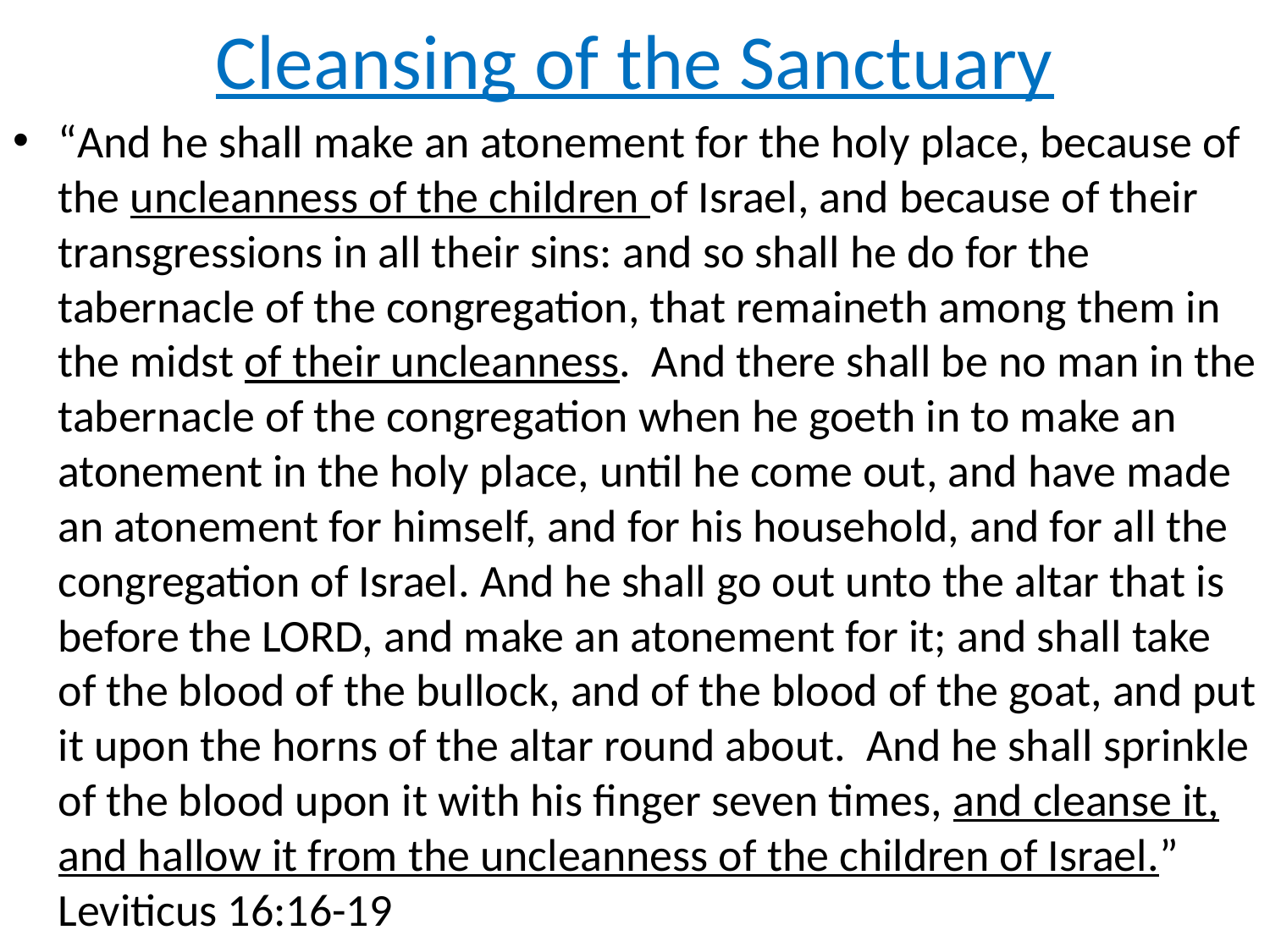

# Cleansing of the Sanctuary
“And he shall make an atonement for the holy place, because of the uncleanness of the children of Israel, and because of their transgressions in all their sins: and so shall he do for the tabernacle of the congregation, that remaineth among them in the midst of their uncleanness.  And there shall be no man in the tabernacle of the congregation when he goeth in to make an atonement in the holy place, until he come out, and have made an atonement for himself, and for his household, and for all the congregation of Israel. And he shall go out unto the altar that is before the LORD, and make an atonement for it; and shall take of the blood of the bullock, and of the blood of the goat, and put it upon the horns of the altar round about.  And he shall sprinkle of the blood upon it with his finger seven times, and cleanse it, and hallow it from the uncleanness of the children of Israel.”  Leviticus 16:16-19